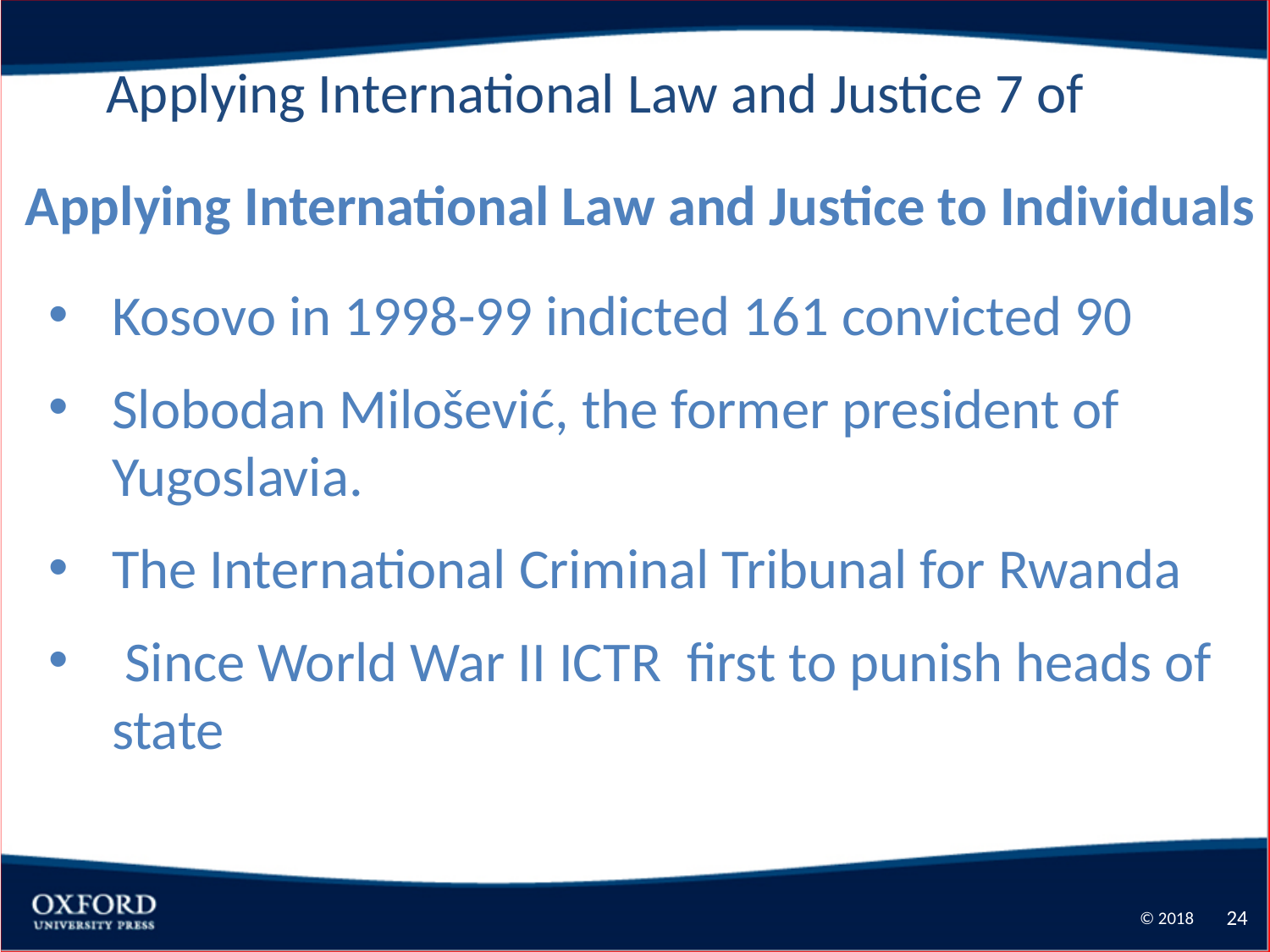

Applying International Law and Justice 7 of
Applying International Law and Justice to Individuals

Kosovo in 1998-99 indicted 161 convicted 90
Slobodan Milošević, the former president of Yugoslavia.
The International Criminal Tribunal for Rwanda
 Since World War II ICTR  first to punish heads of state